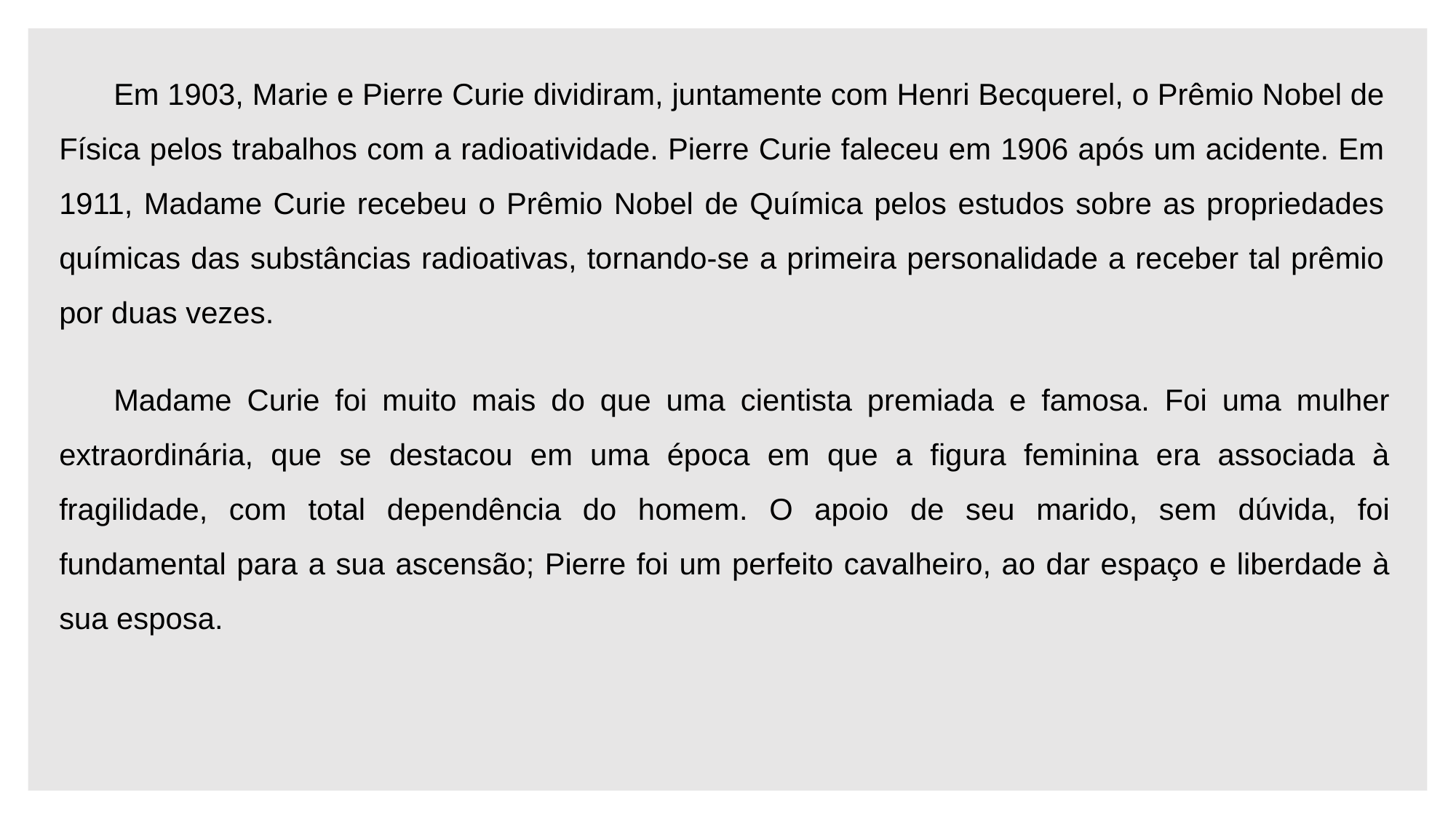

Em 1903, Marie e Pierre Curie dividiram, juntamente com Henri Becquerel, o Prêmio Nobel de Física pelos trabalhos com a radioatividade. Pierre Curie faleceu em 1906 após um acidente. Em 1911, Madame Curie recebeu o Prêmio Nobel de Química pelos estudos sobre as propriedades químicas das substâncias radioativas, tornando-se a primeira personalidade a receber tal prêmio por duas vezes.
Madame Curie foi muito mais do que uma cientista premiada e famosa. Foi uma mulher extraordinária, que se destacou em uma época em que a figura feminina era associada à fragilidade, com total dependência do homem. O apoio de seu marido, sem dúvida, foi fundamental para a sua ascensão; Pierre foi um perfeito cavalheiro, ao dar espaço e liberdade à sua esposa.